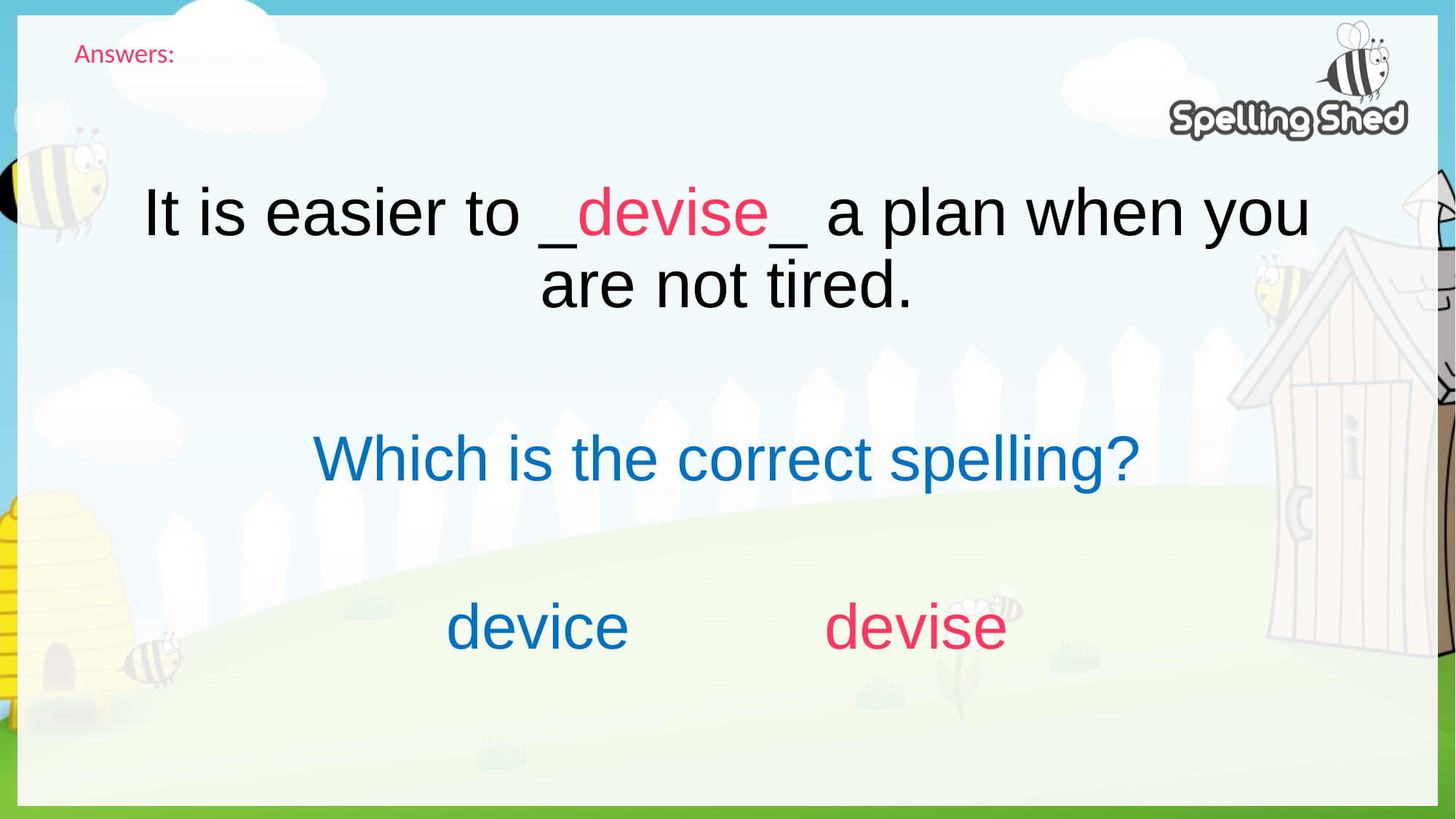

Answers:
# It is easier to _devise_ a plan when you are not tired.
Which is the correct spelling?

device           devise